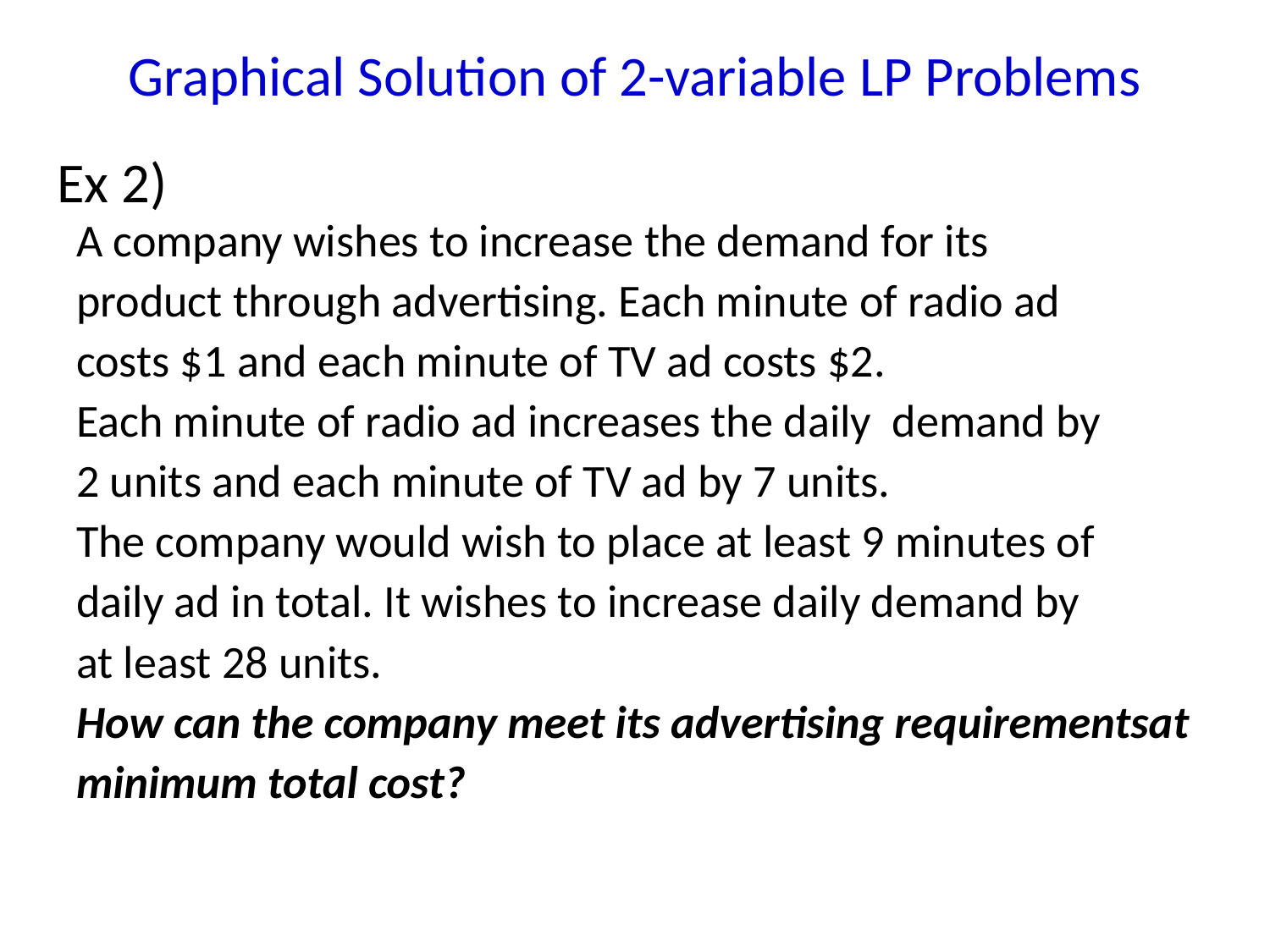

Graphical Solution of 2-variable LP Problems
Ex 2)
A company wishes to increase the demand for its
product through advertising. Each minute of radio ad
costs $1 and each minute of TV ad costs $2.
Each minute of radio ad increases the daily  demand by
2 units and each minute of TV ad by 7 units.
The company would wish to place at least 9 minutes of
daily ad in total. It wishes to increase daily demand by
at least 28 units.
How can the company meet its advertising requirementsat
minimum total cost?